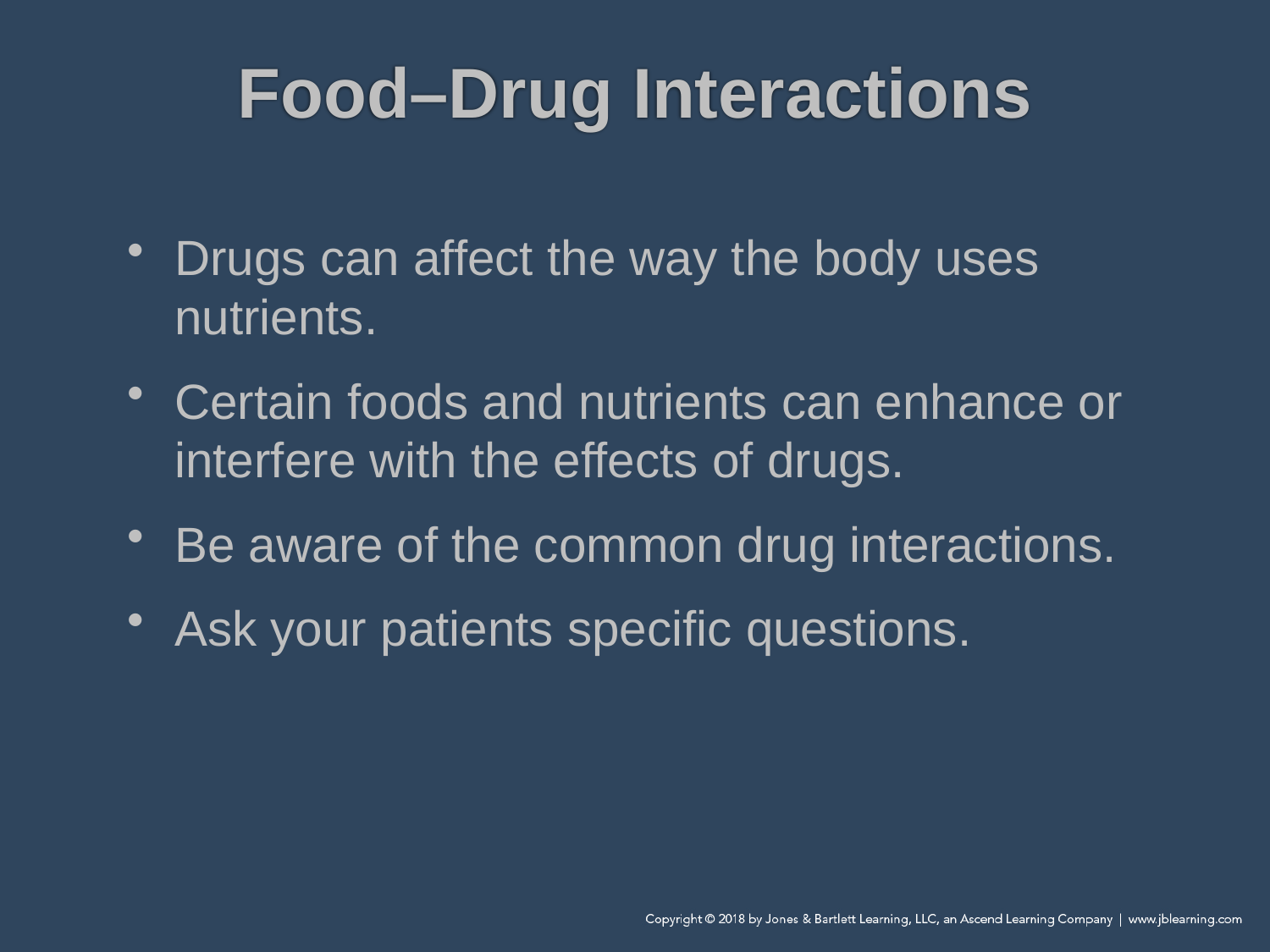

# Food–Drug Interactions
Drugs can affect the way the body uses nutrients.
Certain foods and nutrients can enhance or interfere with the effects of drugs.
Be aware of the common drug interactions.
Ask your patients specific questions.